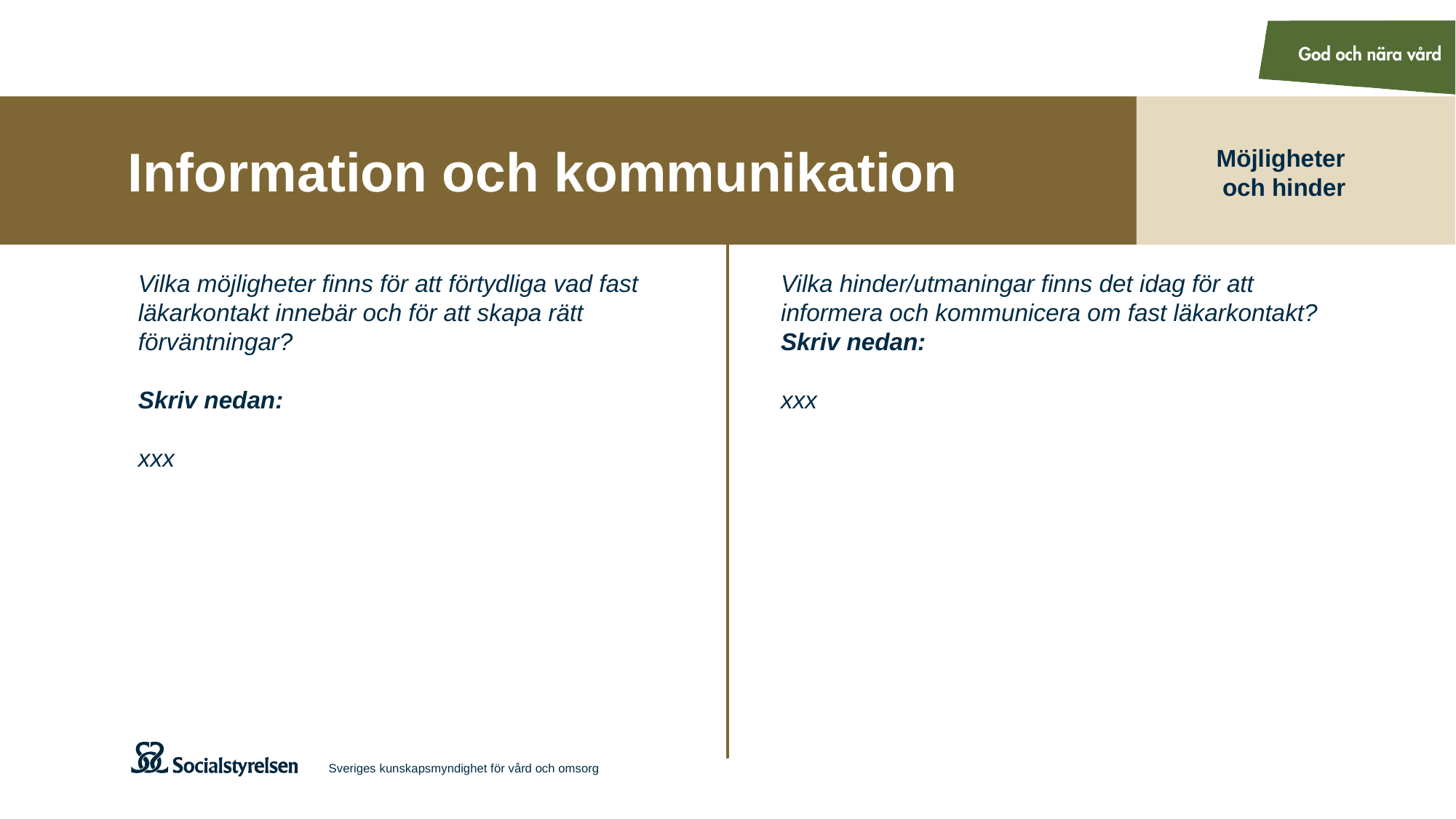

Möjligheter
och hinder
# Information och kommunikation
Vilka möjligheter finns för att förtydliga vad fast läkarkontakt innebär och för att skapa rätt förväntningar?
Skriv nedan:

xxx

Vilka hinder/utmaningar finns det idag för att informera och kommunicera om fast läkarkontakt?
Skriv nedan:

xxx

Sveriges kunskapsmyndighet för vård och omsorg